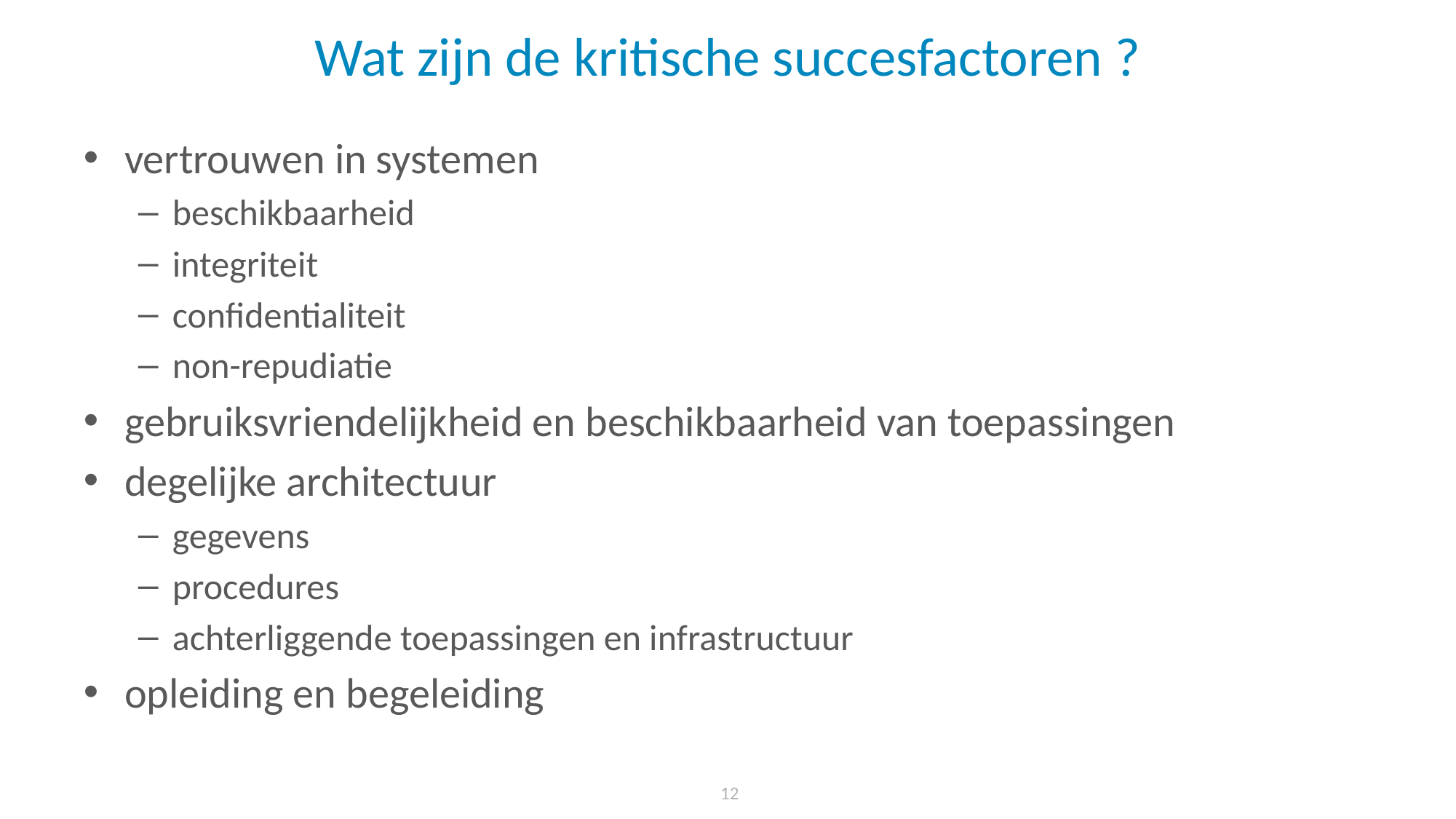

# Wat zijn de kritische succesfactoren ?
vertrouwen in systemen
beschikbaarheid
integriteit
confidentialiteit
non-repudiatie
gebruiksvriendelijkheid en beschikbaarheid van toepassingen
degelijke architectuur
gegevens
procedures
achterliggende toepassingen en infrastructuur
opleiding en begeleiding
 12